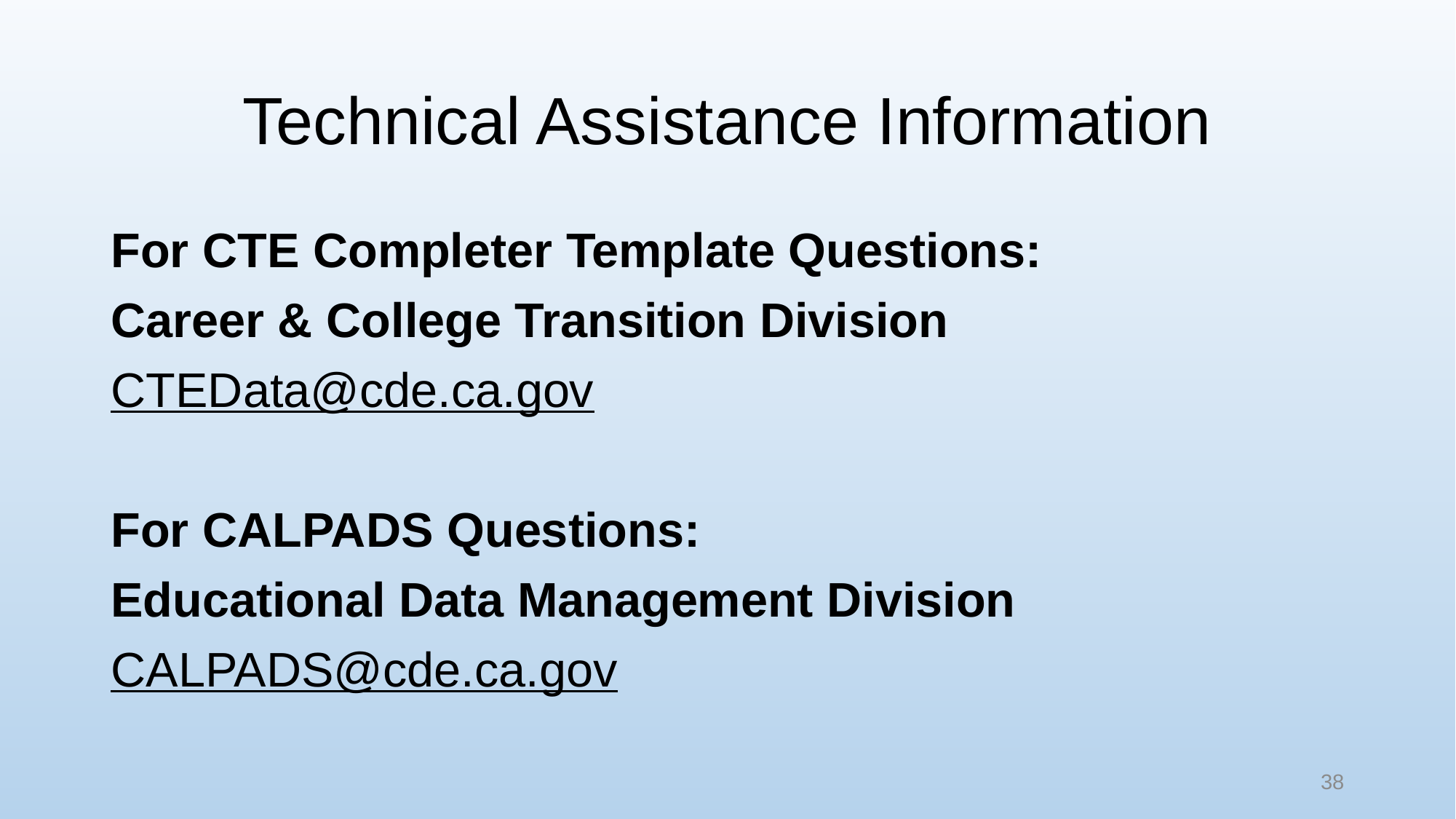

# Technical Assistance Information
For CTE Completer Template Questions:
Career & College Transition Division
CTEData@cde.ca.gov

For CALPADS Questions:
Educational Data Management Division
CALPADS@cde.ca.gov

38